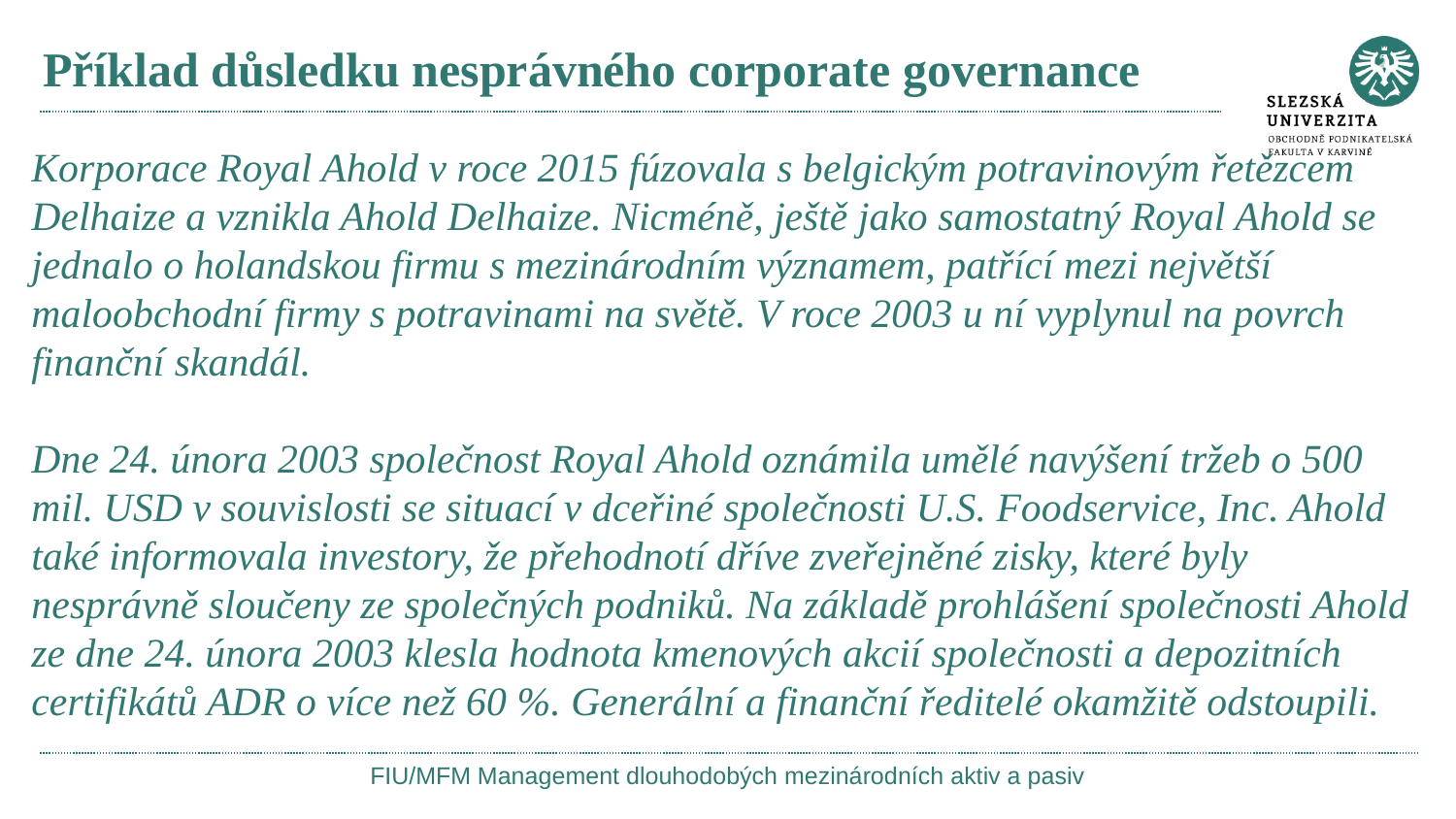

# Příklad důsledku nesprávného corporate governance
Korporace Royal Ahold v roce 2015 fúzovala s belgickým potravinovým řetězcem Delhaize a vznikla Ahold Delhaize. Nicméně, ještě jako samostatný Royal Ahold se jednalo o holandskou firmu s mezinárodním významem, patřící mezi největší maloobchodní firmy s potravinami na světě. V roce 2003 u ní vyplynul na povrch finanční skandál.

Dne 24. února 2003 společnost Royal Ahold oznámila umělé navýšení tržeb o 500 mil. USD v souvislosti se situací v dceřiné společnosti U.S. Foodservice, Inc. Ahold také informovala investory, že přehodnotí dříve zveřejněné zisky, které byly nesprávně sloučeny ze společných podniků. Na základě prohlášení společnosti Ahold ze dne 24. února 2003 klesla hodnota kmenových akcií společnosti a depozitních certifikátů ADR o více než 60 %. Generální a finanční ředitelé okamžitě odstoupili.
FIU/MFM Management dlouhodobých mezinárodních aktiv a pasiv